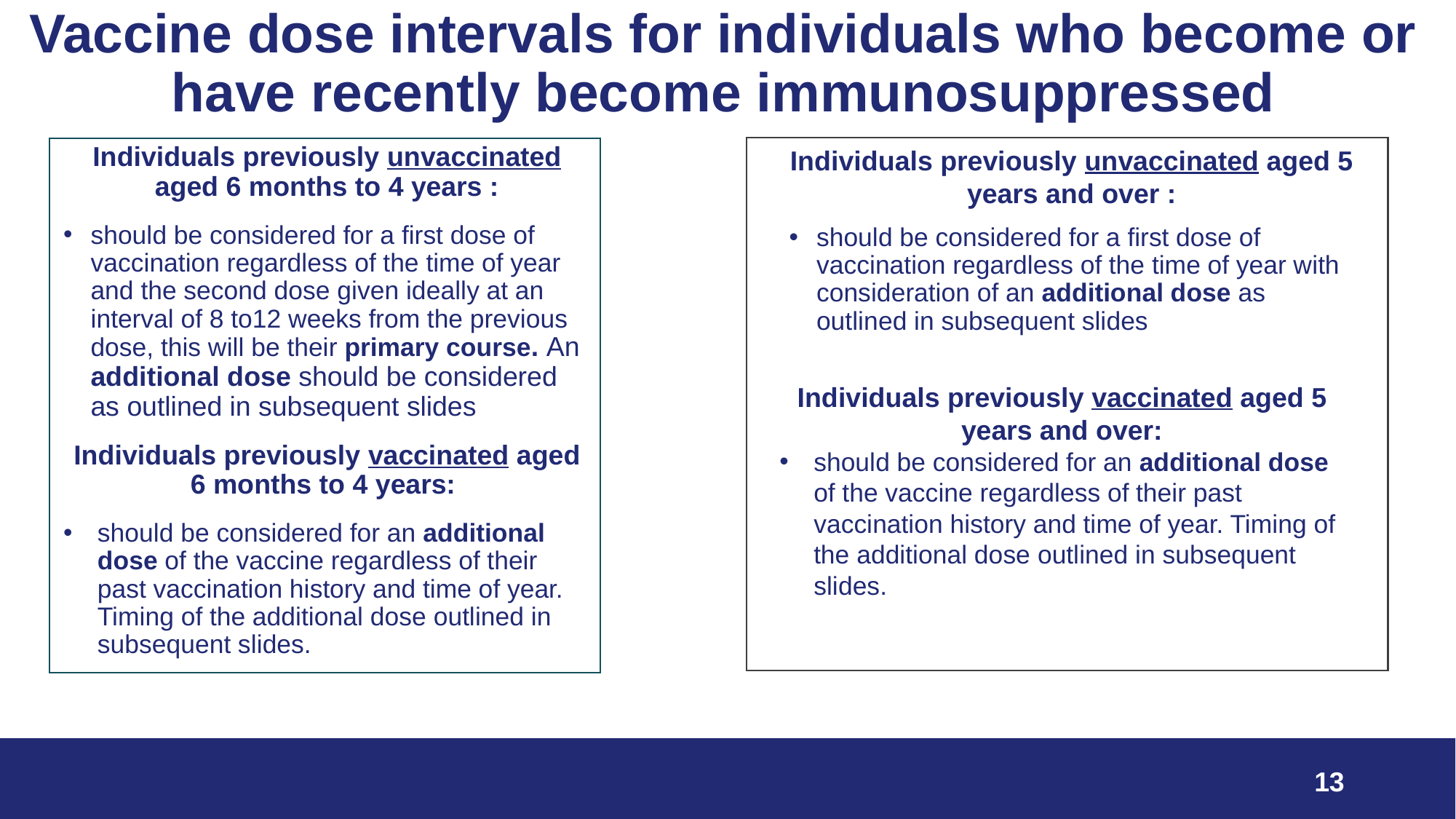

# Vaccine dose intervals for individuals who become or have recently become immunosuppressed
Individuals previously unvaccinated aged 6 months to 4 years :
should be considered for a first dose of vaccination regardless of the time of year and the second dose given ideally at an interval of 8 to12 weeks from the previous dose, this will be their primary course. An additional dose should be considered as outlined in subsequent slides
Individuals previously vaccinated aged 6 months to 4 years:
should be considered for an additional dose of the vaccine regardless of their past vaccination history and time of year. Timing of the additional dose outlined in subsequent slides.

Individuals previously unvaccinated aged 5 years and over :
should be considered for a first dose of vaccination regardless of the time of year with consideration of an additional dose as outlined in subsequent slides

Individuals previously vaccinated aged 5 years and over:
should be considered for an additional dose of the vaccine regardless of their past vaccination history and time of year. Timing of the additional dose outlined in subsequent slides.

13